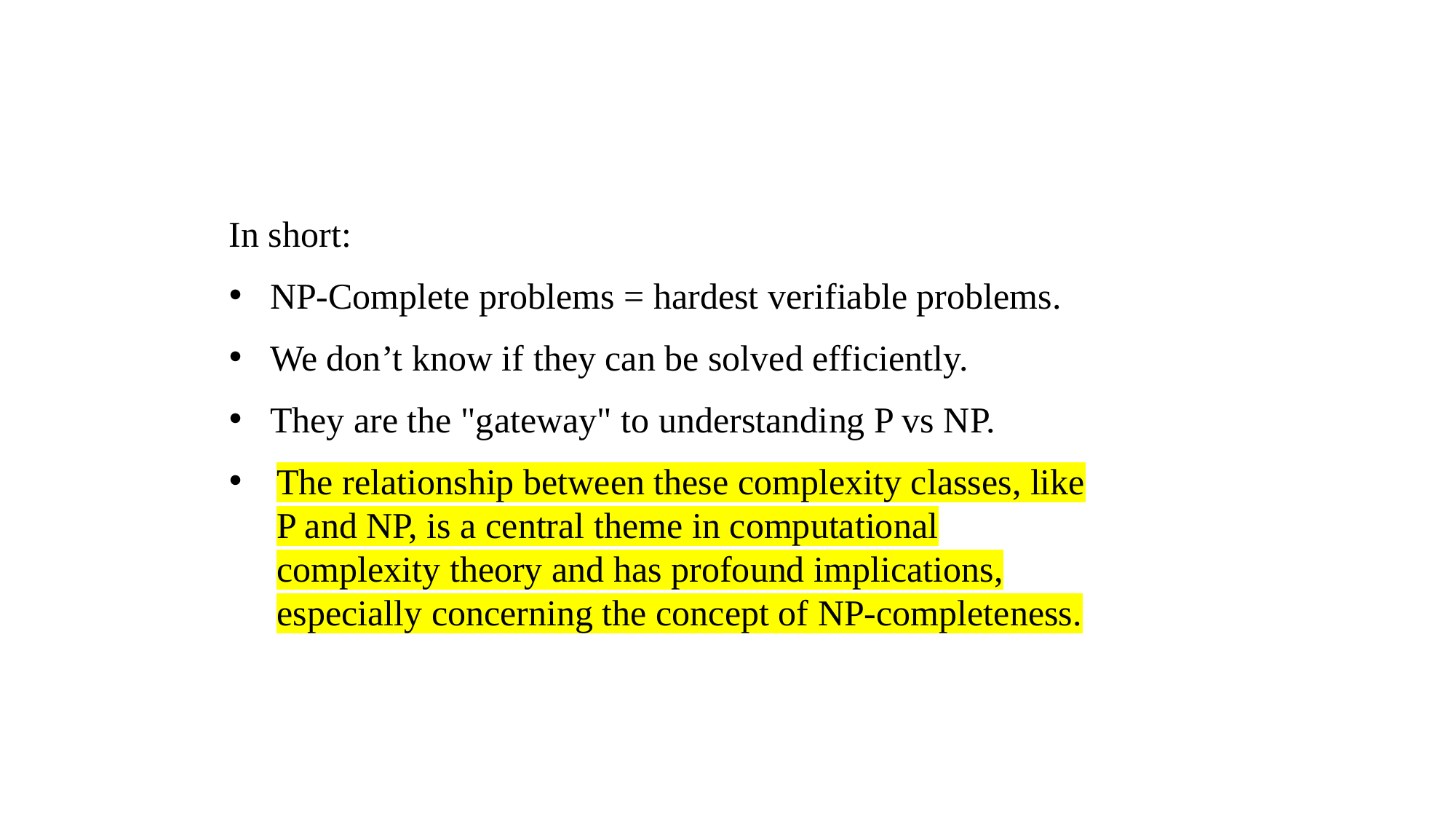

In short:
NP-Complete problems = hardest verifiable problems.
We don’t know if they can be solved efficiently.
They are the "gateway" to understanding P vs NP.
The relationship between these complexity classes, like P and NP, is a central theme in computational complexity theory and has profound implications, especially concerning the concept of NP-completeness.